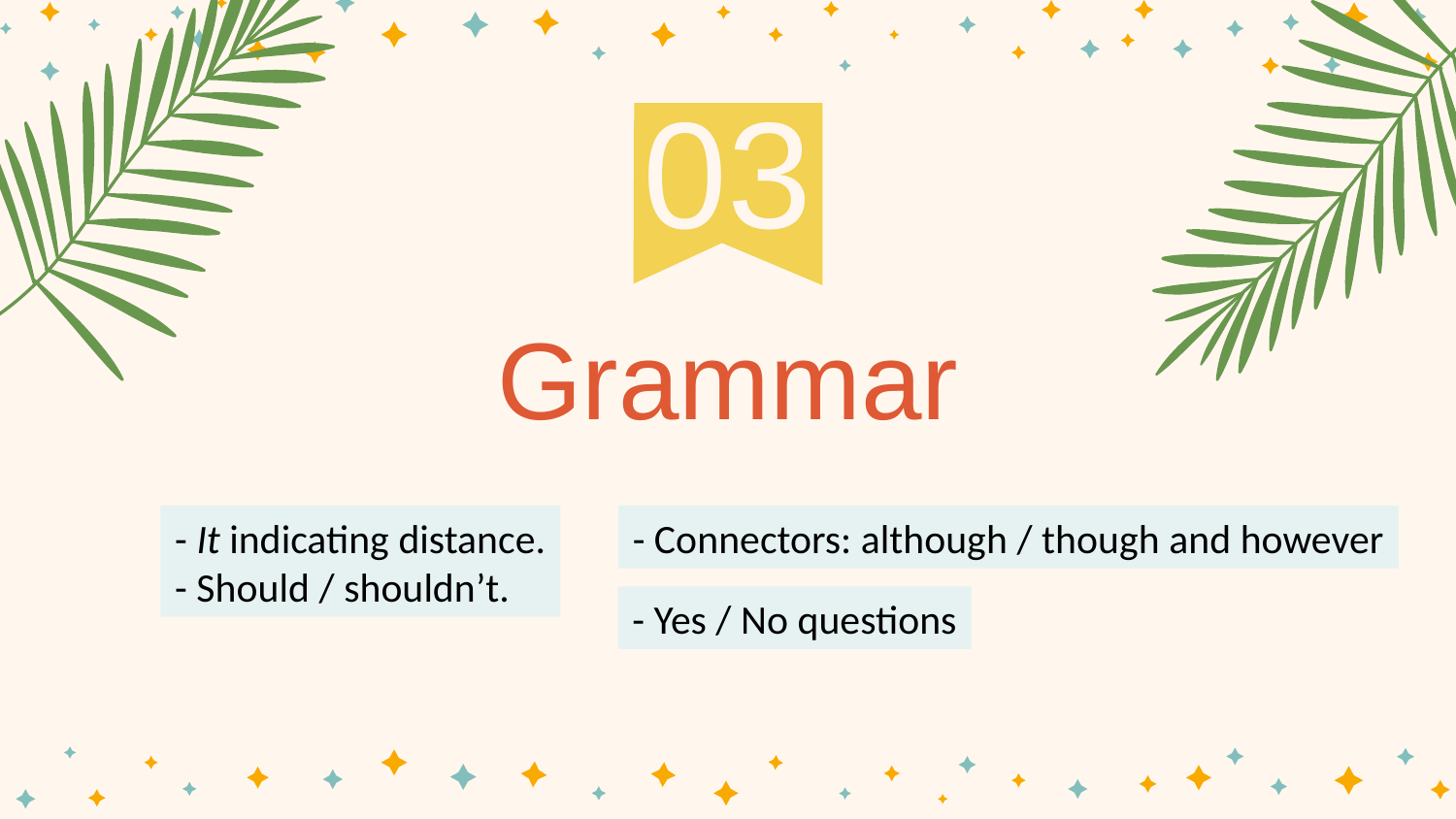

# 03
Grammar
- It indicating distance.
- Should / shouldn’t.
- Connectors: although / though and however
- Yes / No questions